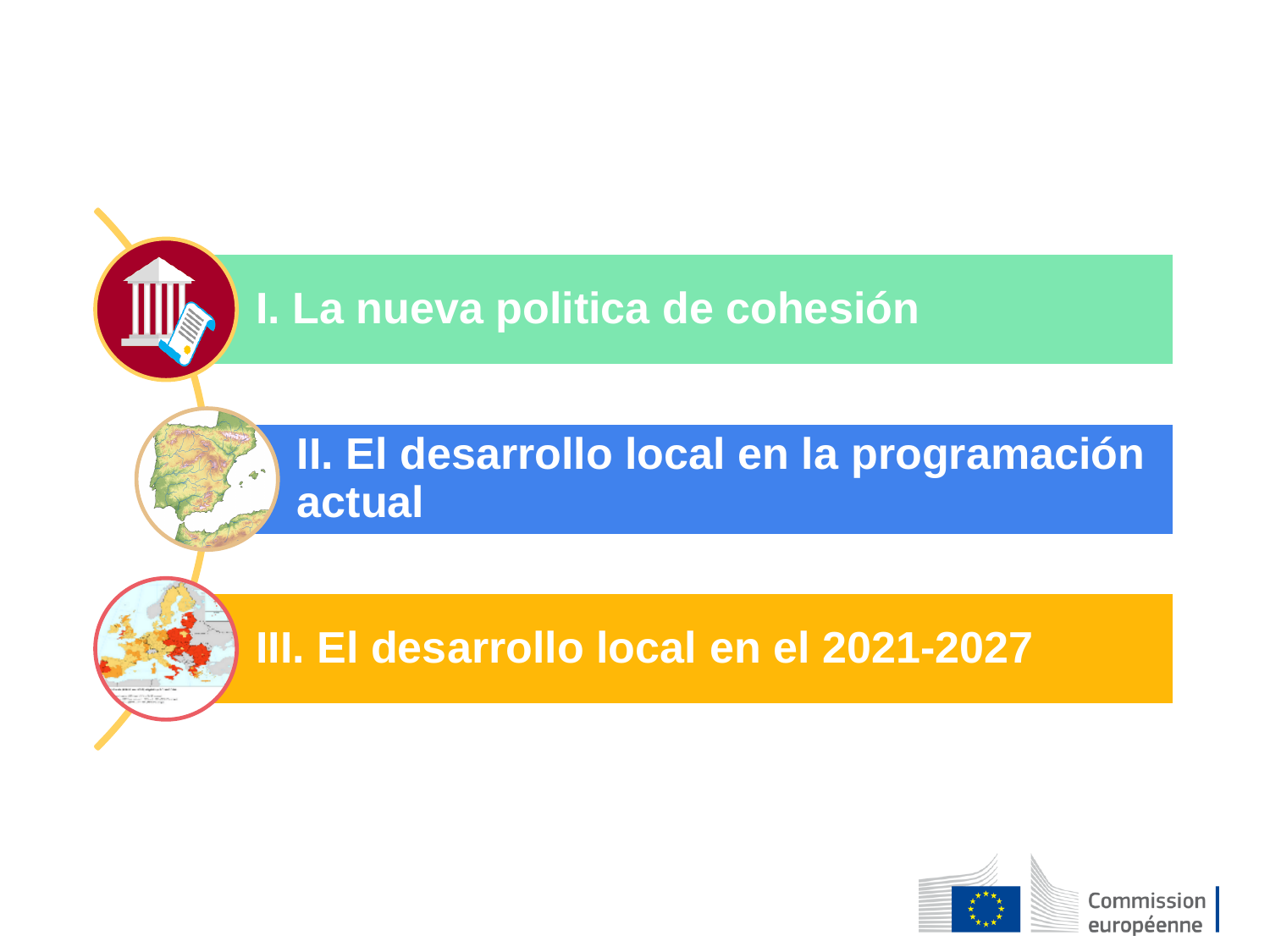

# Structura de la presentación
I. La nueva politica de cohesión
II. El desarrollo local en la programación actual
III. El desarrollo local en el 2021-2027